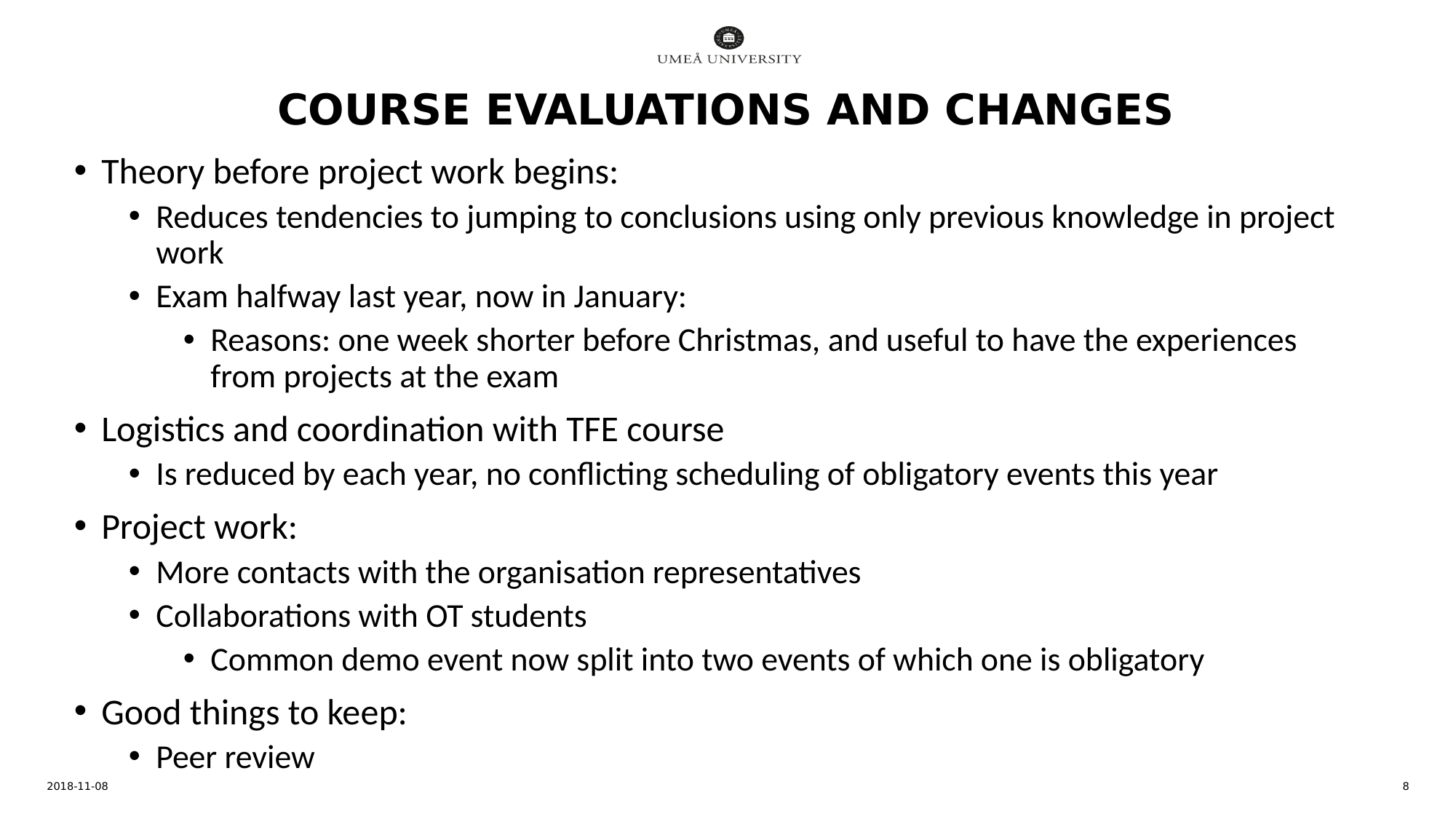

# Course evaluations and changes
Theory before project work begins:
Reduces tendencies to jumping to conclusions using only previous knowledge in project work
Exam halfway last year, now in January:
Reasons: one week shorter before Christmas, and useful to have the experiences from projects at the exam
Logistics and coordination with TFE course
Is reduced by each year, no conflicting scheduling of obligatory events this year
Project work:
More contacts with the organisation representatives
Collaborations with OT students
Common demo event now split into two events of which one is obligatory
Good things to keep:
Peer review
2018-11-08
8